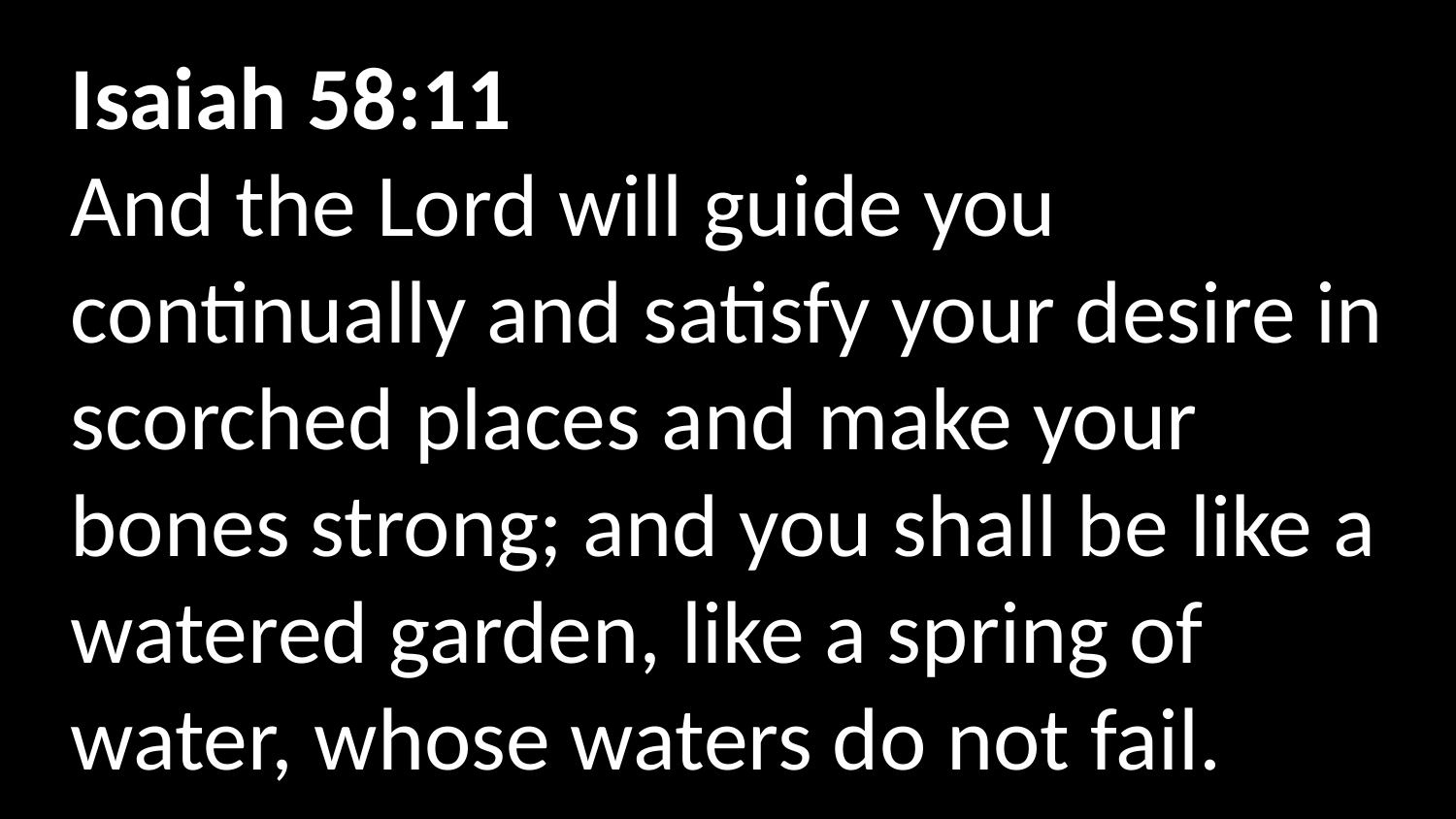

Isaiah 58:11
And the Lord will guide you continually and satisfy your desire in scorched places and make your bones strong; and you shall be like a watered garden, like a spring of water, whose waters do not fail.